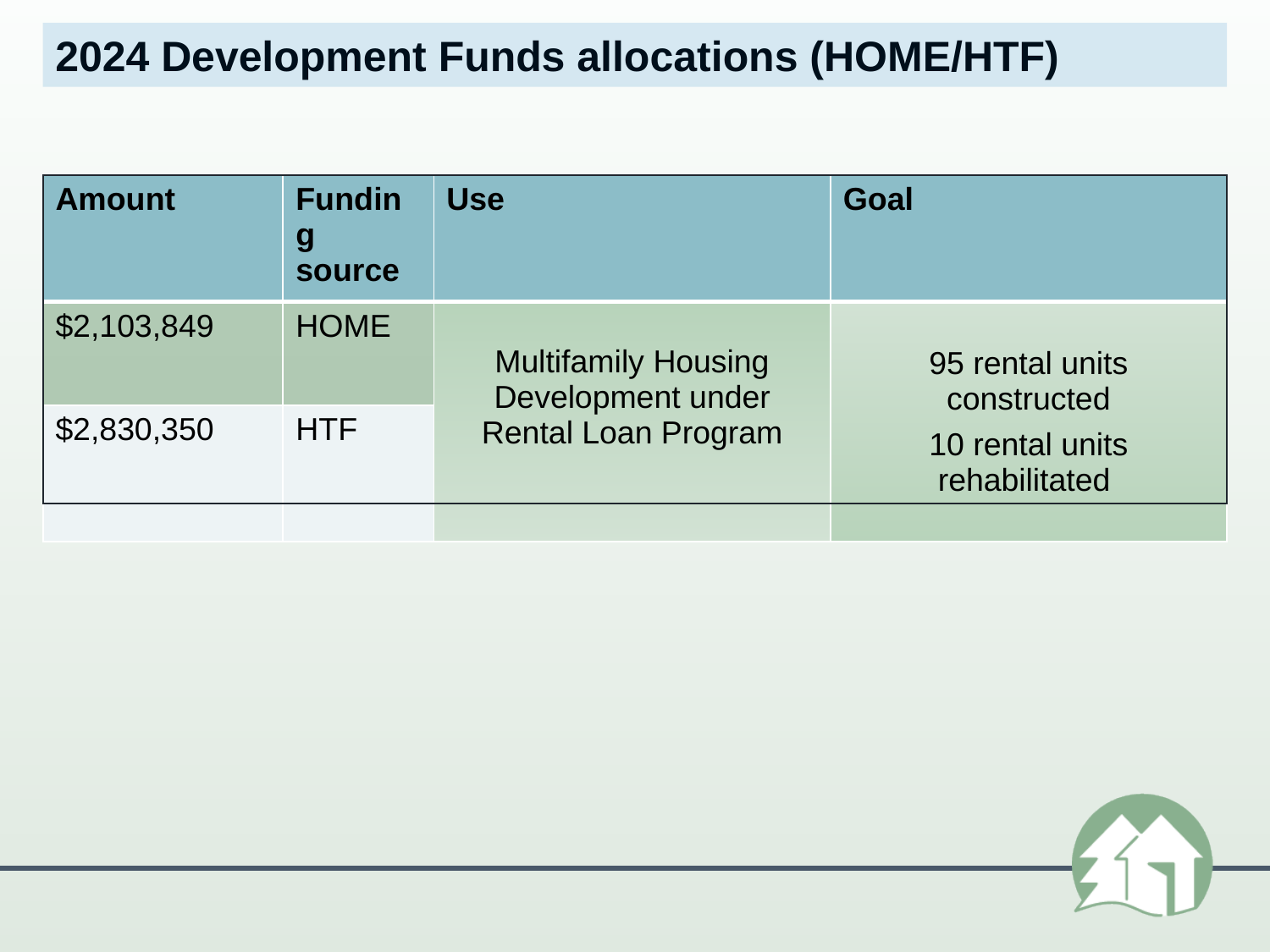

2024 Development Funds allocations (HOME/HTF)

| Amount | Funding source | Use | Goal |
| --- | --- | --- | --- |
| $2,103,849 | HOME | Multifamily Housing Development under Rental Loan Program | 95 rental units constructed 10 rental units rehabilitated |
| $2,830,350 | HTF |  |  |